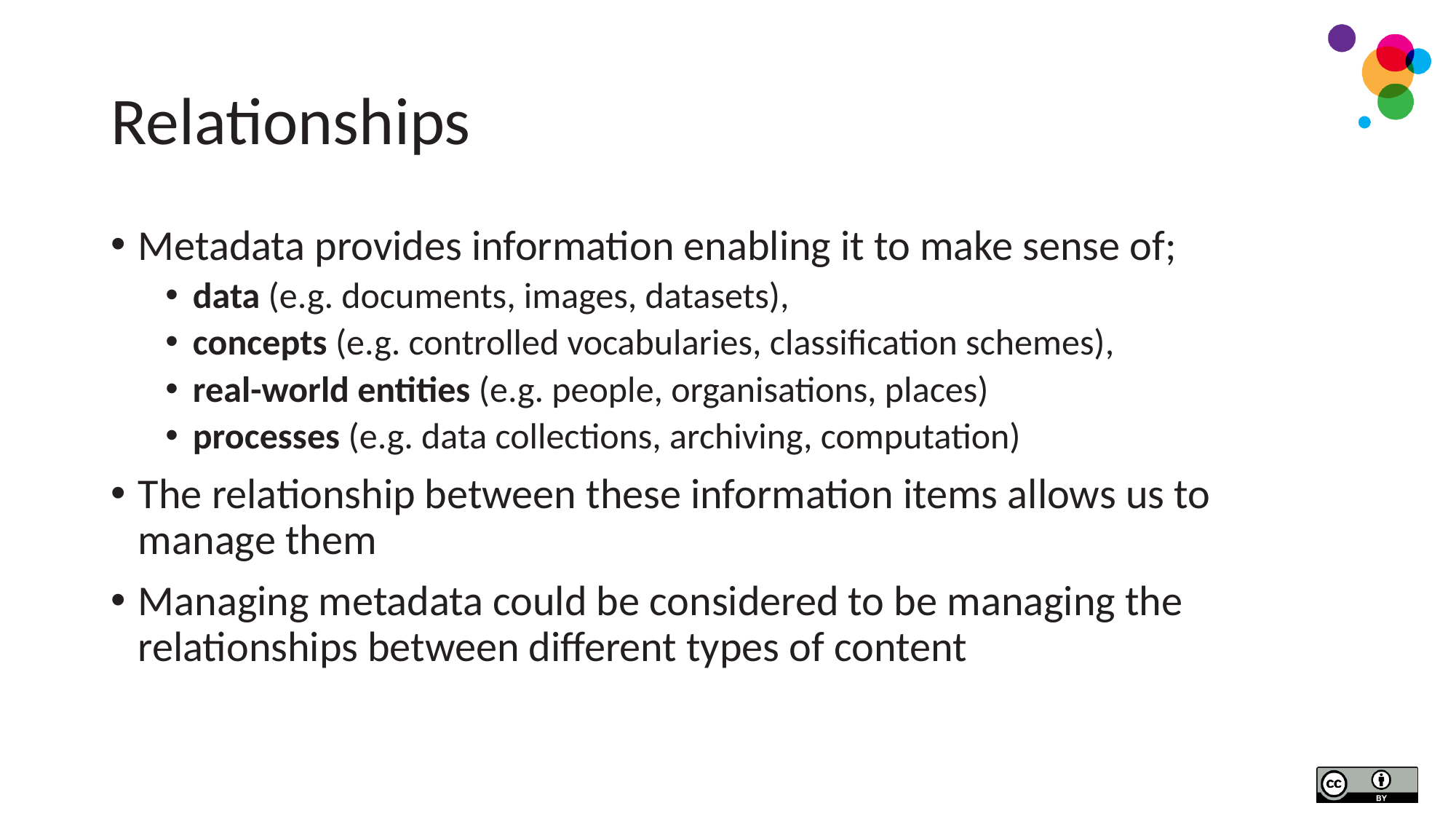

# Relationships
Metadata provides information enabling it to make sense of;
data (e.g. documents, images, datasets),
concepts (e.g. controlled vocabularies, classification schemes),
real-world entities (e.g. people, organisations, places)
processes (e.g. data collections, archiving, computation)
The relationship between these information items allows us to manage them
Managing metadata could be considered to be managing the relationships between different types of content